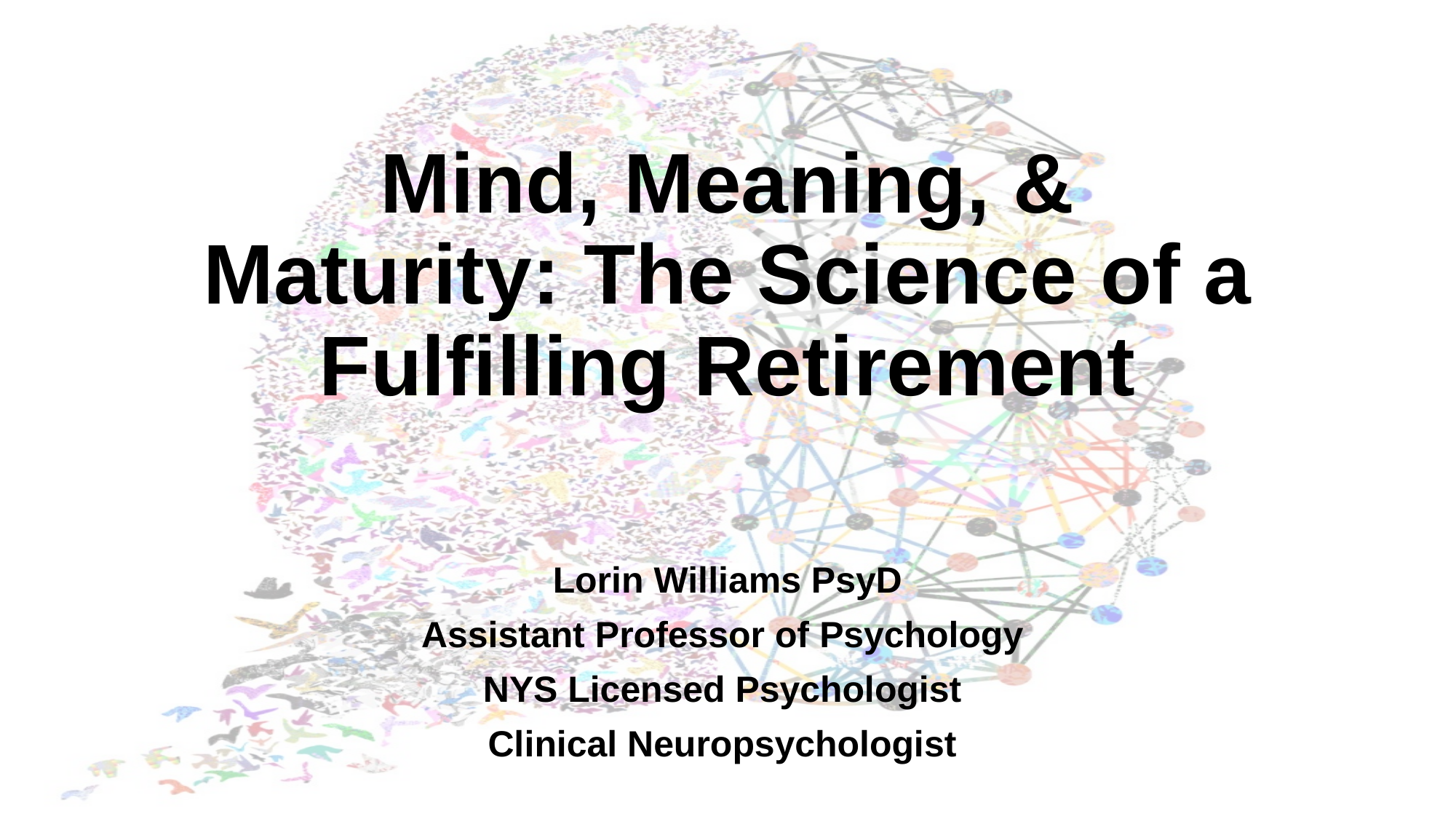

# Mind, Meaning, & Maturity: The Science of a Fulfilling Retirement

Lorin Williams PsyD
Assistant Professor of Psychology
NYS Licensed Psychologist
Clinical Neuropsychologist